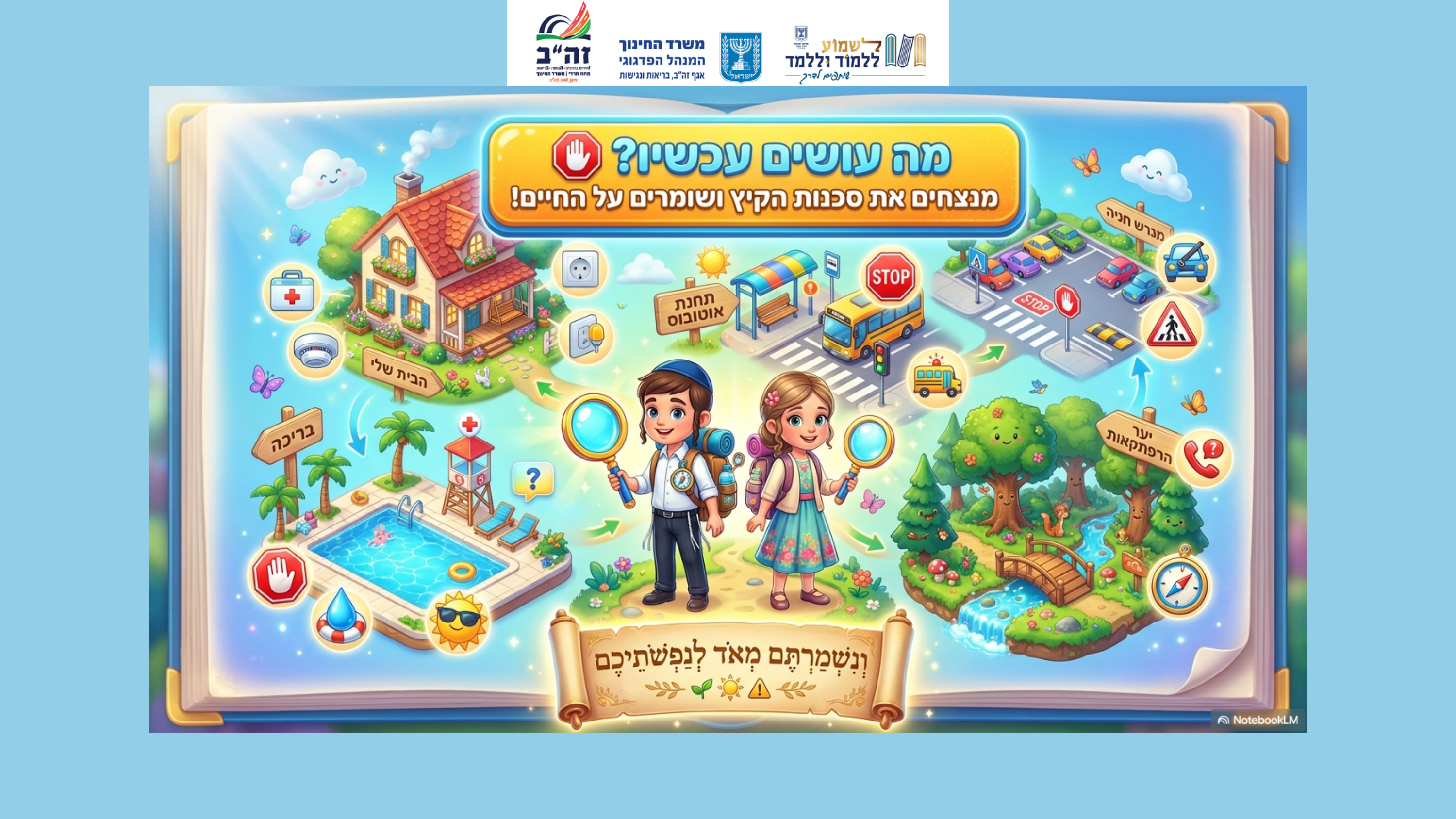

מה עושים עכשיו?
מנצחים את סכנות הקיץ ושומרים על החיים